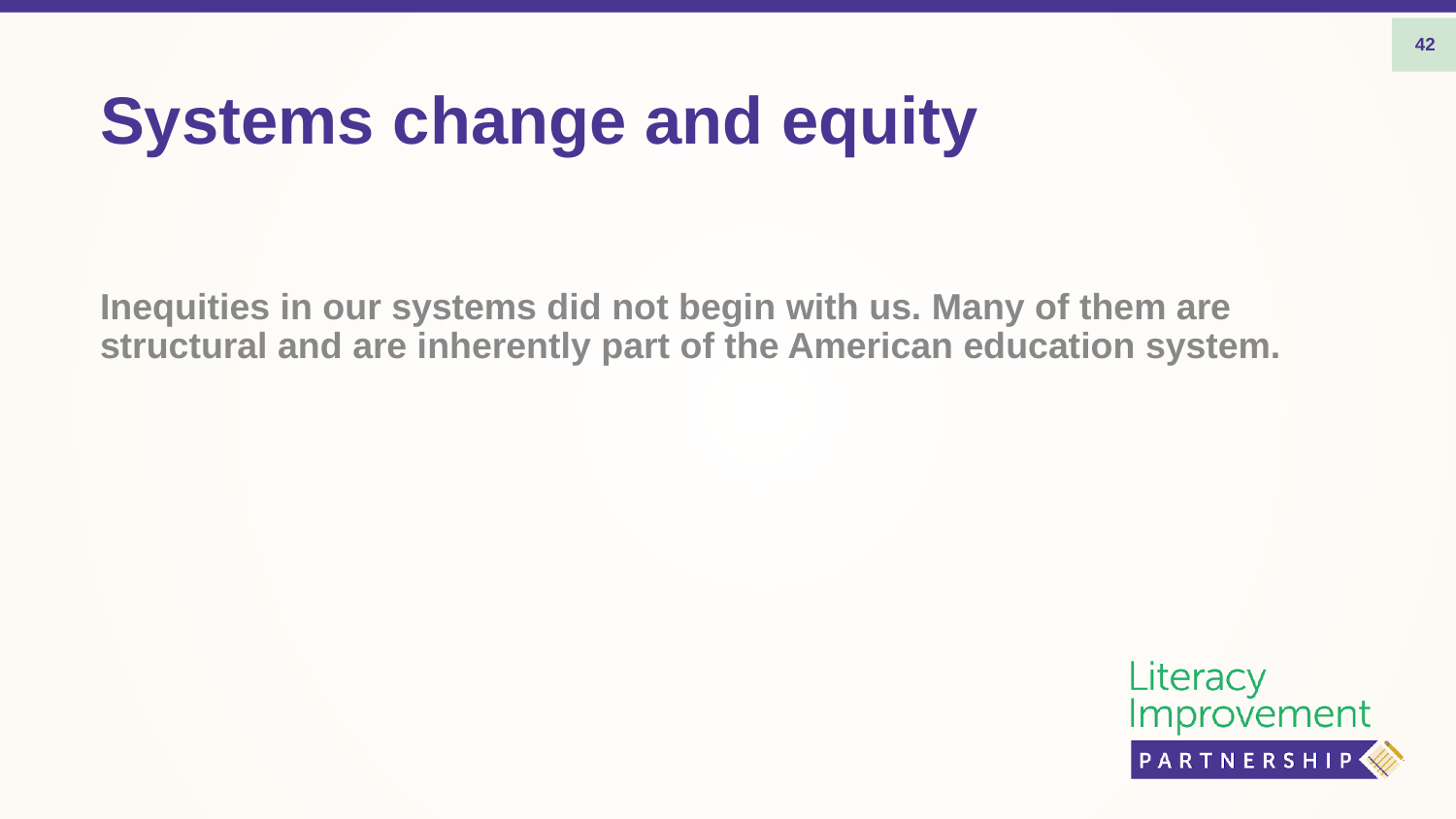

42
# Systems change and equity

Inequities in our systems did not begin with us. Many of them are structural and are inherently part of the American education system.